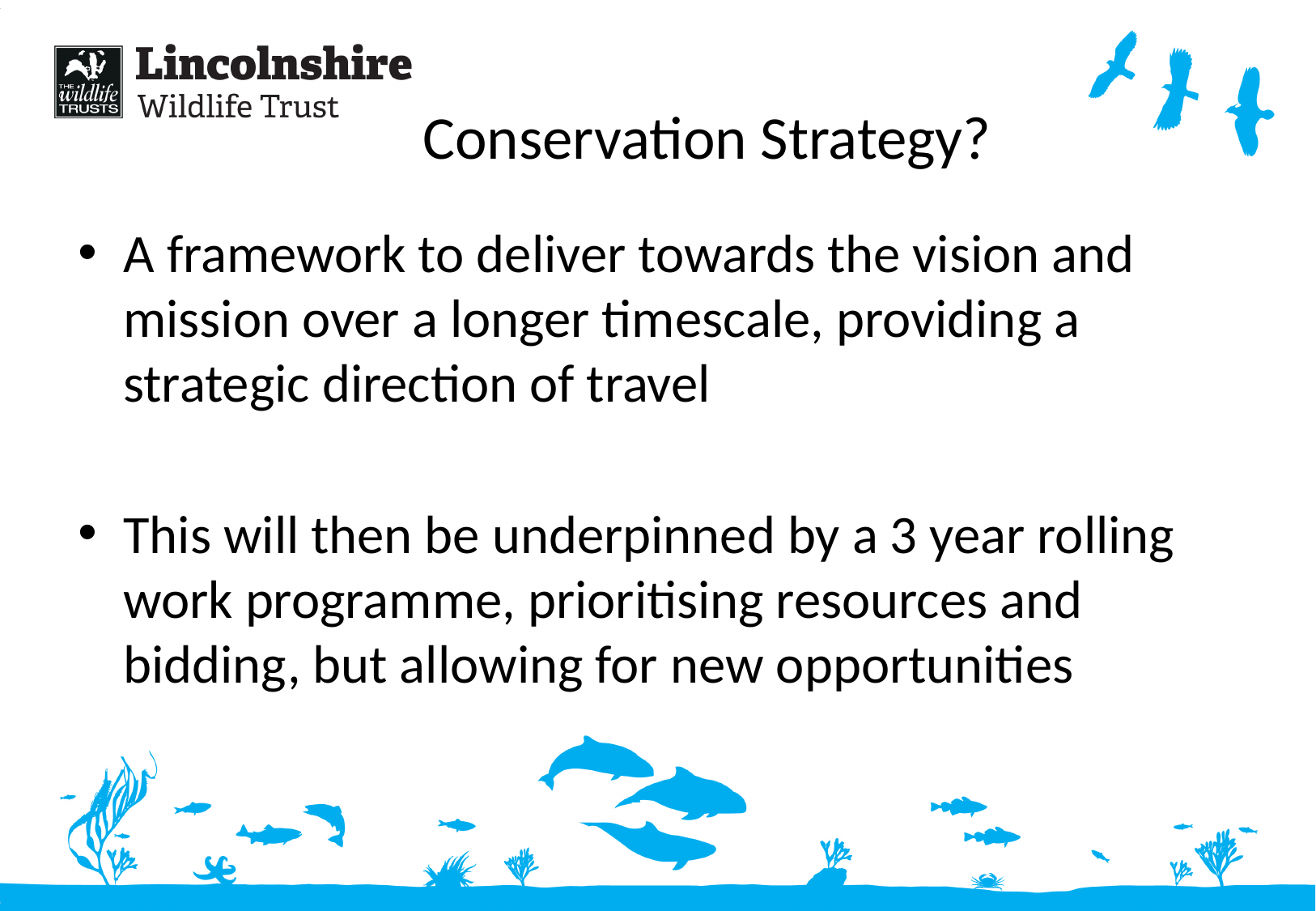

# Conservation Strategy?
A framework to deliver towards the vision and mission over a longer timescale, providing a strategic direction of travel

This will then be underpinned by a 3 year rolling work programme, prioritising resources and bidding, but allowing for new opportunities